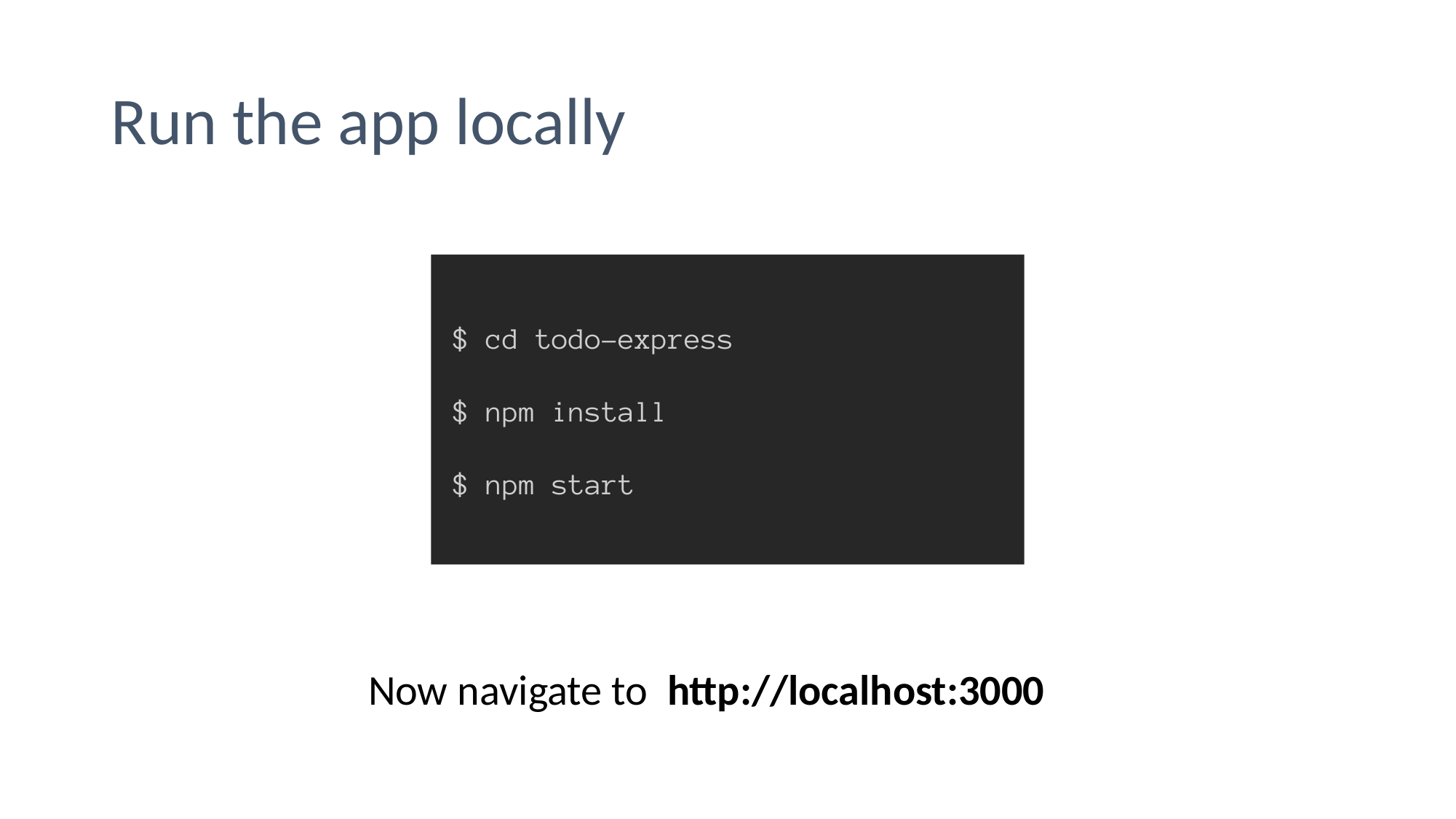

# Run the app locally
$ cd todo-express

$ npm install

$ npm start
Now navigate to  http://localhost:3000